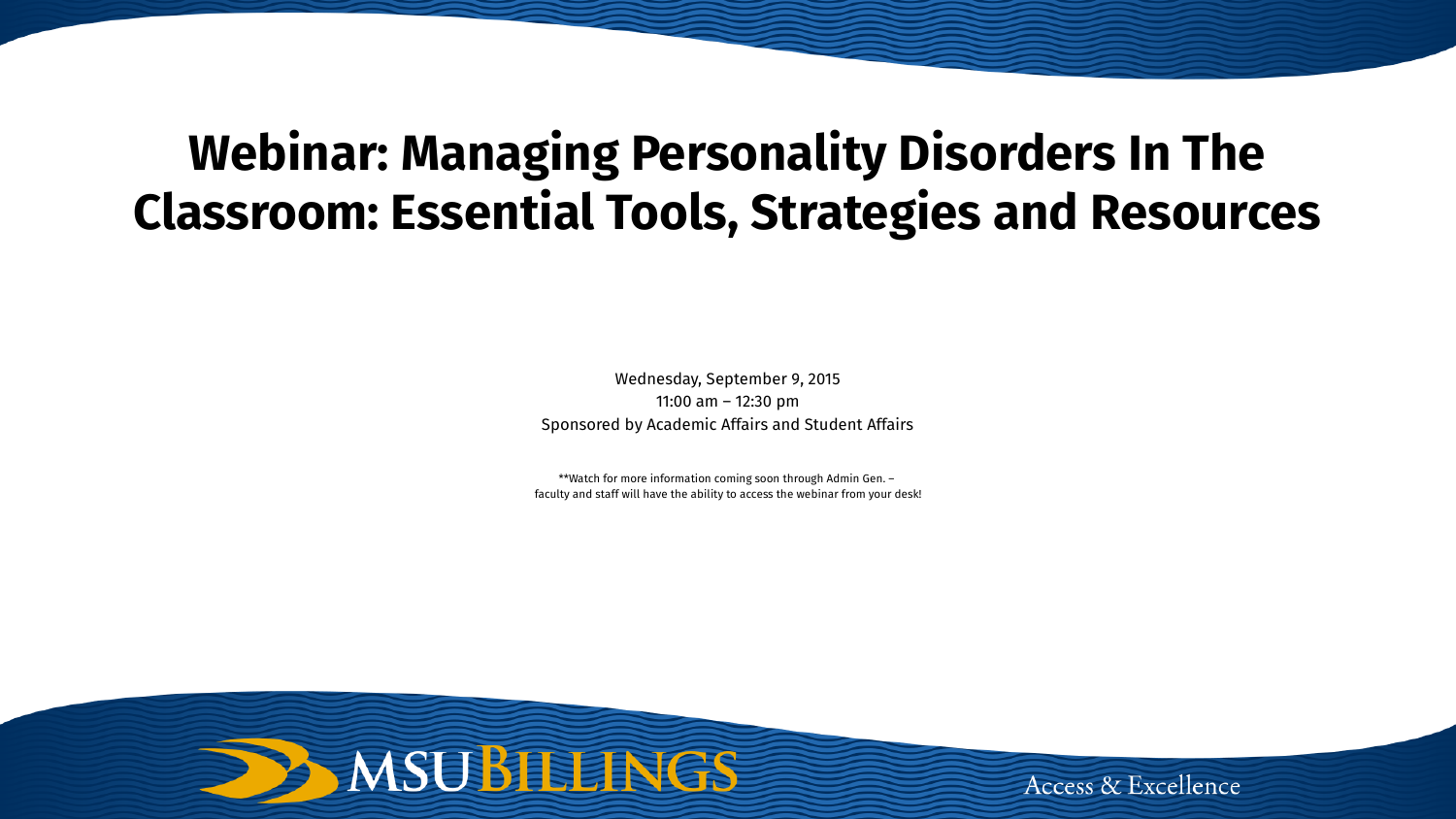

# Webinar: Managing Personality Disorders In The Classroom: Essential Tools, Strategies and Resources
Wednesday, September 9, 2015
11:00 am – 12:30 pm
Sponsored by Academic Affairs and Student Affairs

**Watch for more information coming soon through Admin Gen. –
faculty and staff will have the ability to access the webinar from your desk!